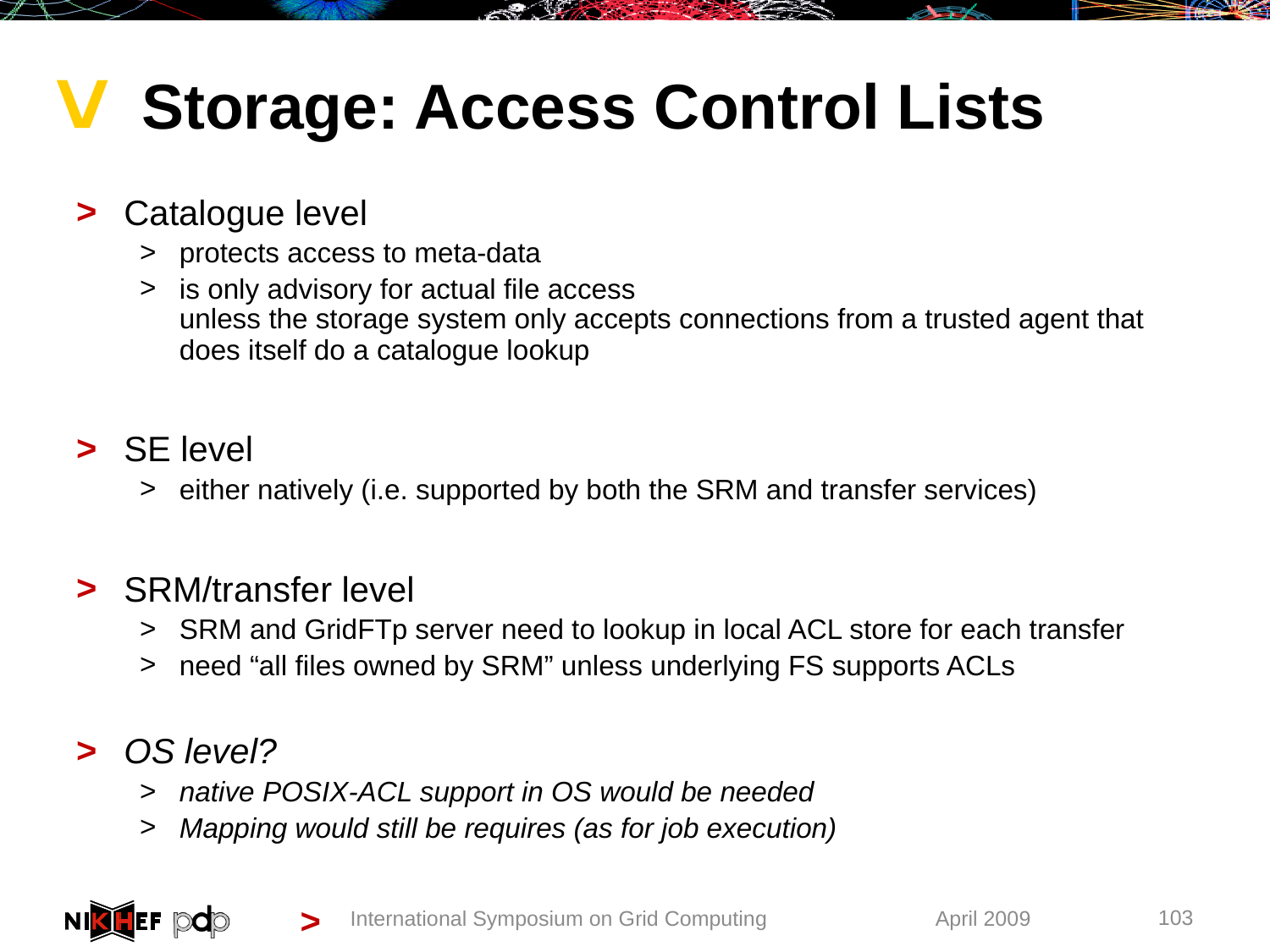

# Storage: Access Control Lists
Catalogue level
protects access to meta-data
is only advisory for actual file access
unless the storage system only accepts connections from a trusted agent that does itself do a catalogue lookup

SE level
either natively (i.e. supported by both the SRM and transfer services)

SRM/transfer level
SRM and GridFTp server need to lookup in local ACL store for each transfer
need “all files owned by SRM” unless underlying FS supports ACLs

OS level?
native POSIX-ACL support in OS would be needed
Mapping would still be requires (as for job execution)
International Symposium on Grid Computing
April 2009
103